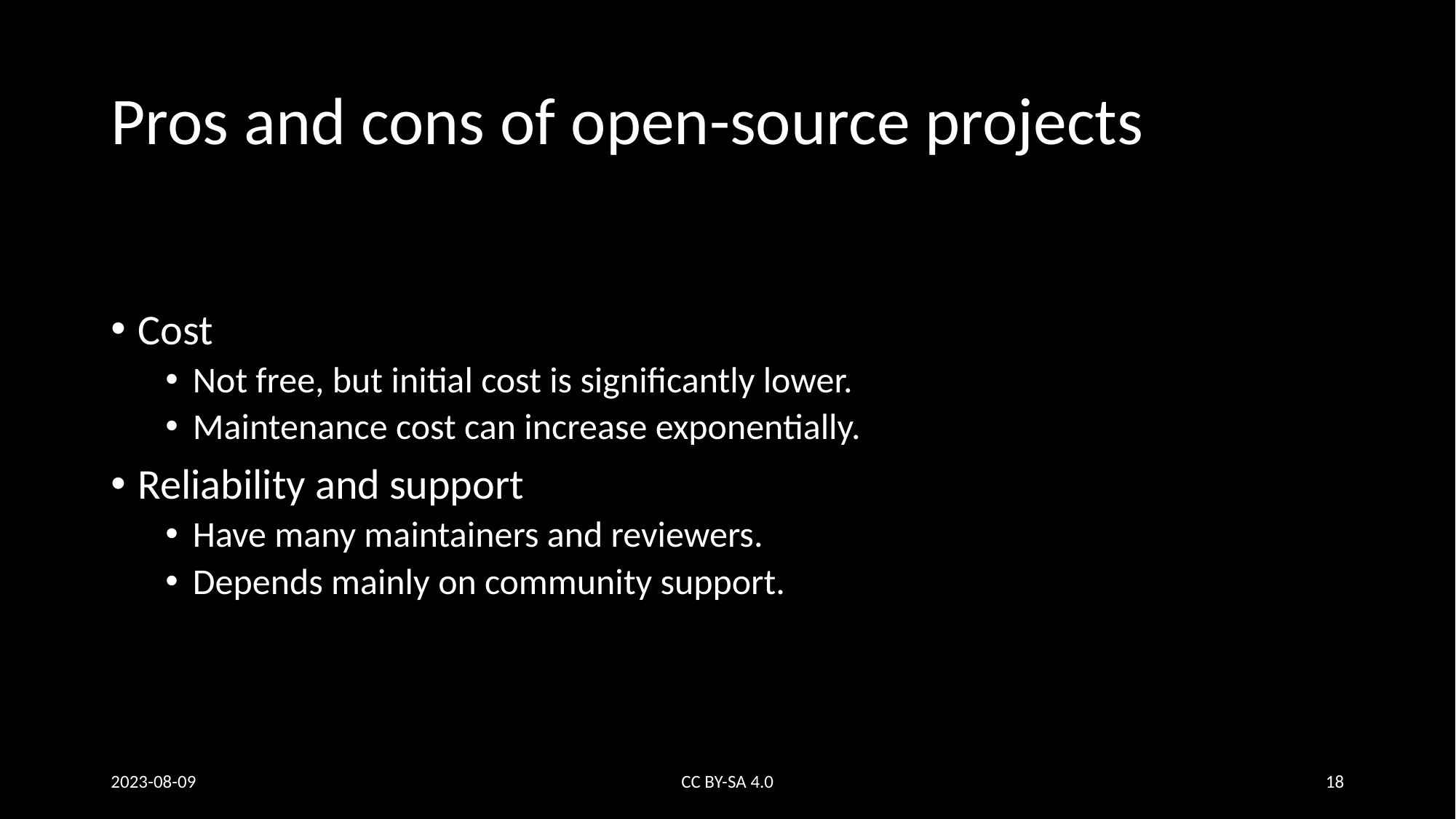

# Pros and cons of open-source projects
Cost
Not free, but initial cost is significantly lower.
Maintenance cost can increase exponentially.
Reliability and support
Have many maintainers and reviewers.
Depends mainly on community support.
2023-08-09
CC BY-SA 4.0
18